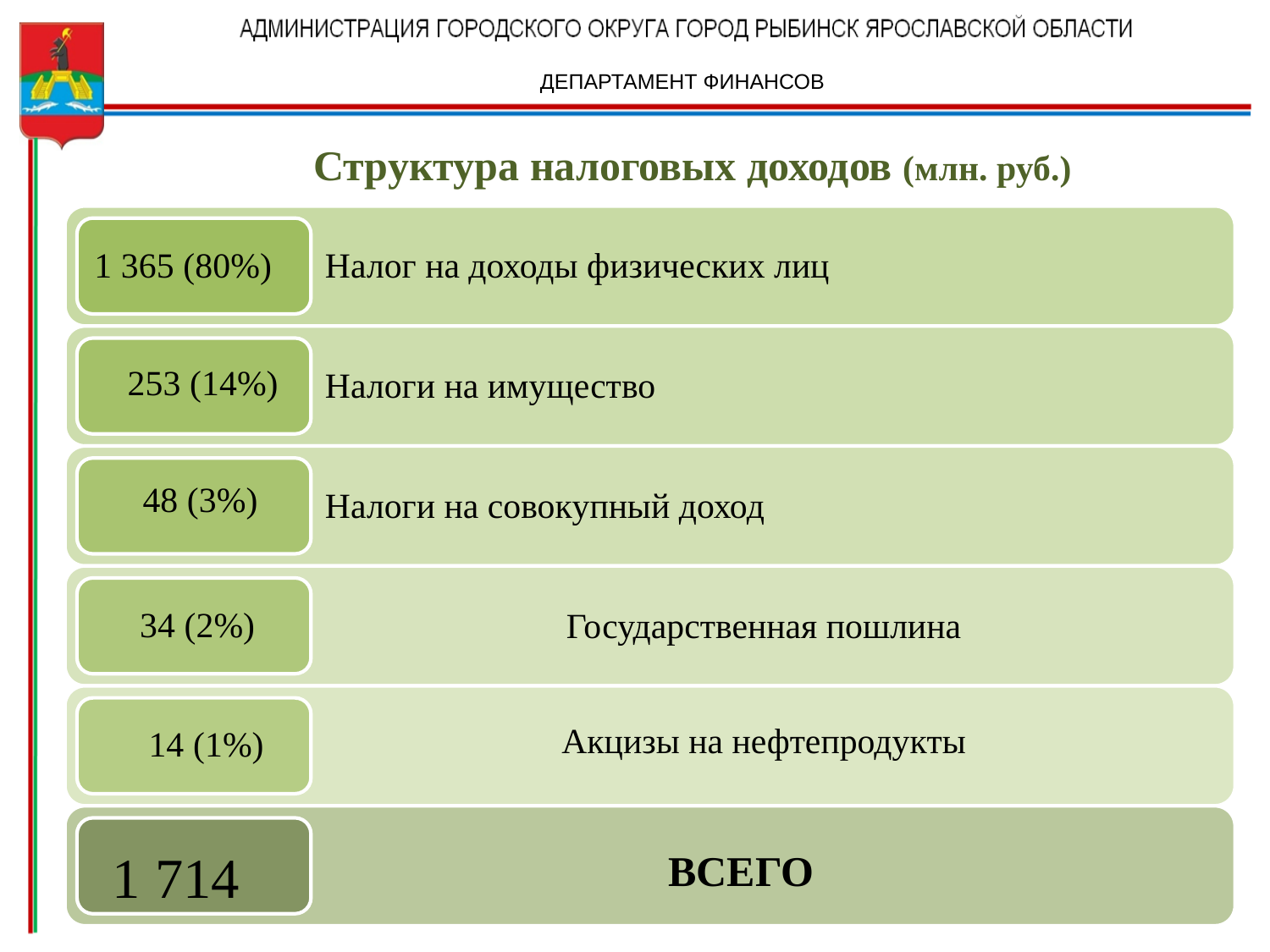

ДЕПАРТАМЕНТ ФИНАНСОВ
Структура налоговых доходов (млн. руб.)
Налог на доходы физических лиц
Налоги на имущество
Налоги на совокупный доход
1 365 (80%)
253 (14%)
48 (3%)
34 (2%)
Государственная пошлина
Акцизы на нефтепродукты
14 (1%)

1 714
ВСЕГО